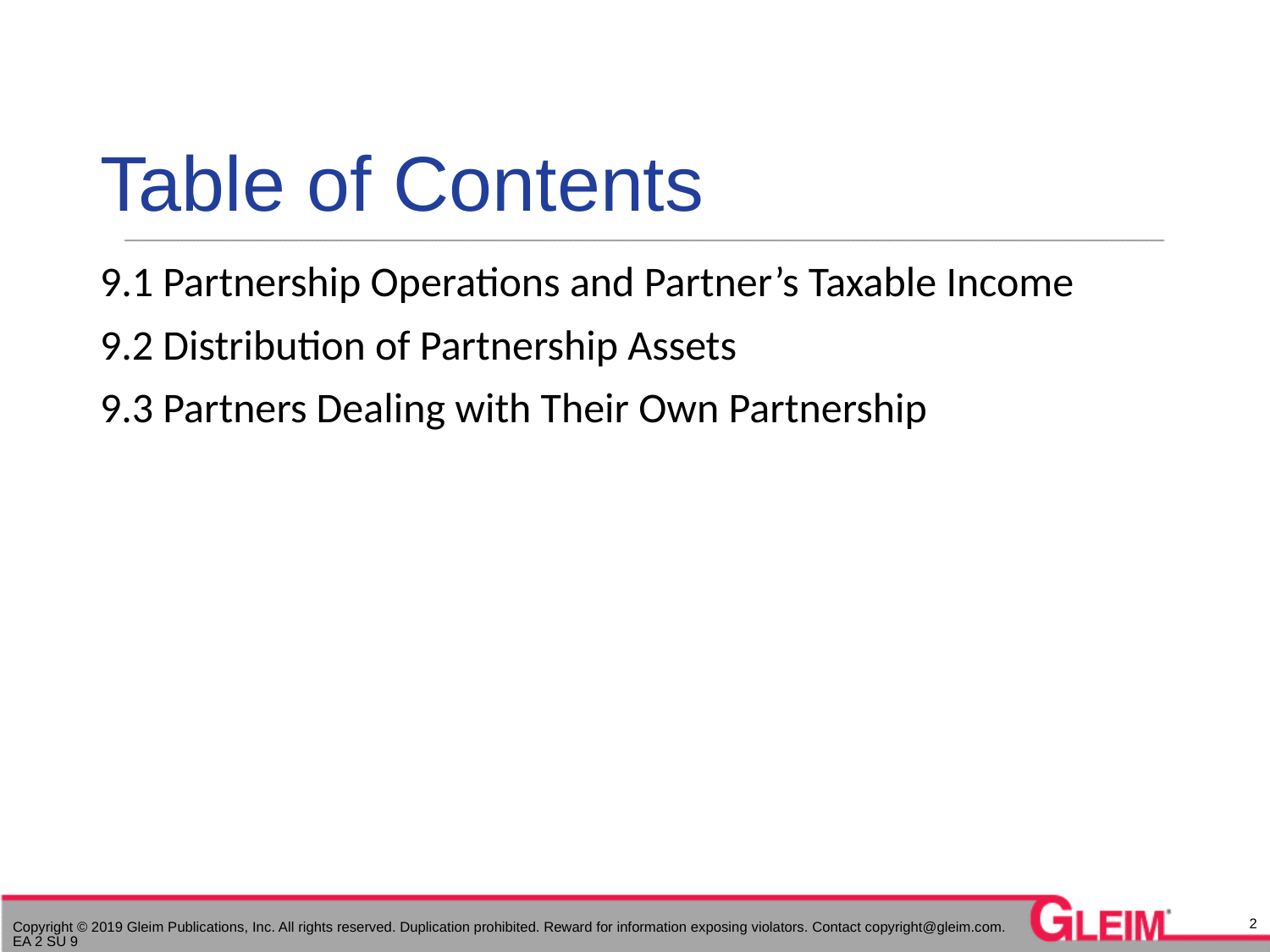

# Table of Contents
9.1 Partnership Operations and Partner’s Taxable Income
9.2 Distribution of Partnership Assets
9.3 Partners Dealing with Their Own Partnership
2
Copyright © 2019 Gleim Publications, Inc. All rights reserved. Duplication prohibited. Reward for information exposing violators. Contact copyright@gleim.com.  EA 2 SU 9